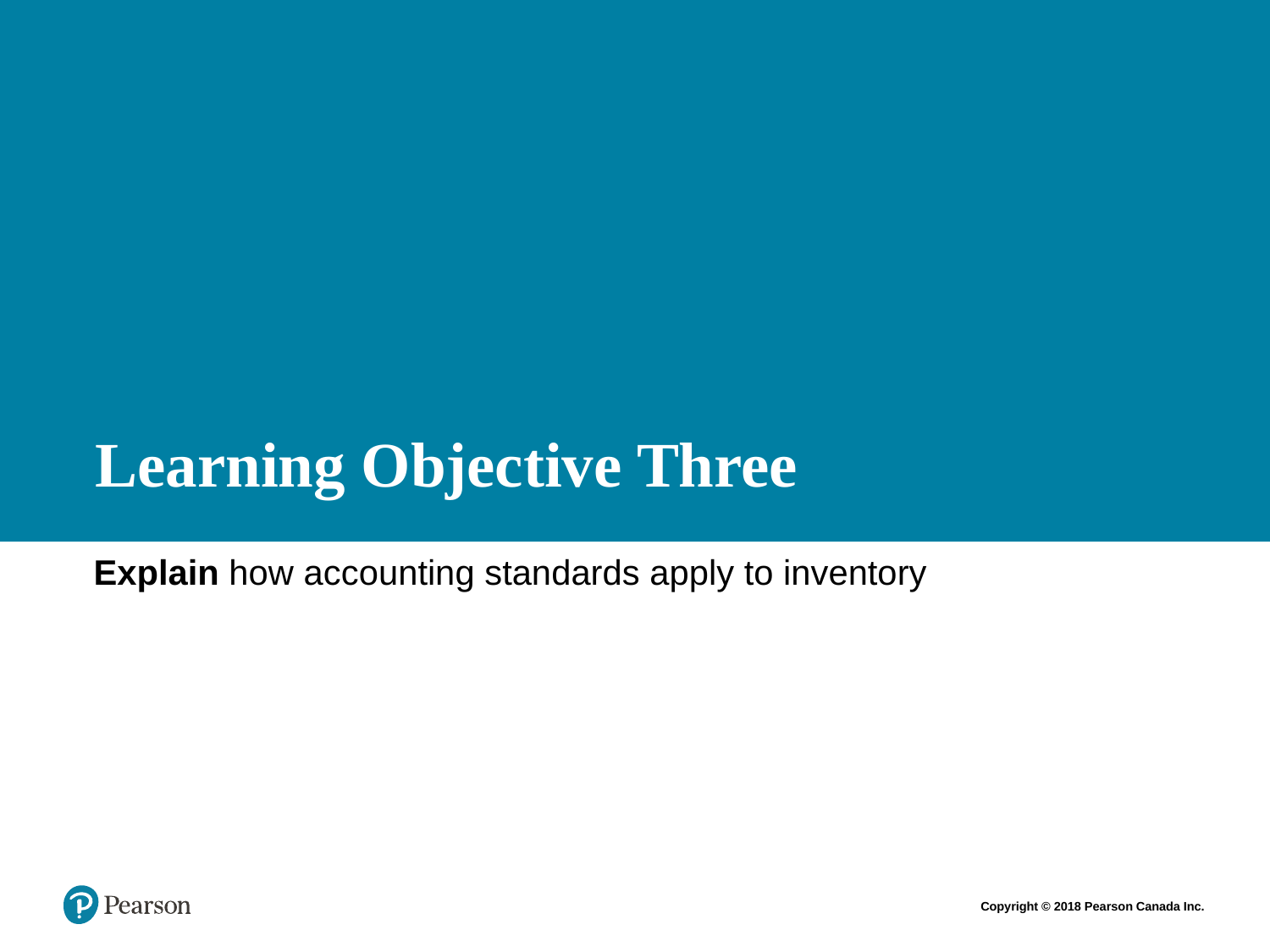

# Learning Objective Three
Explain how accounting standards apply to inventory